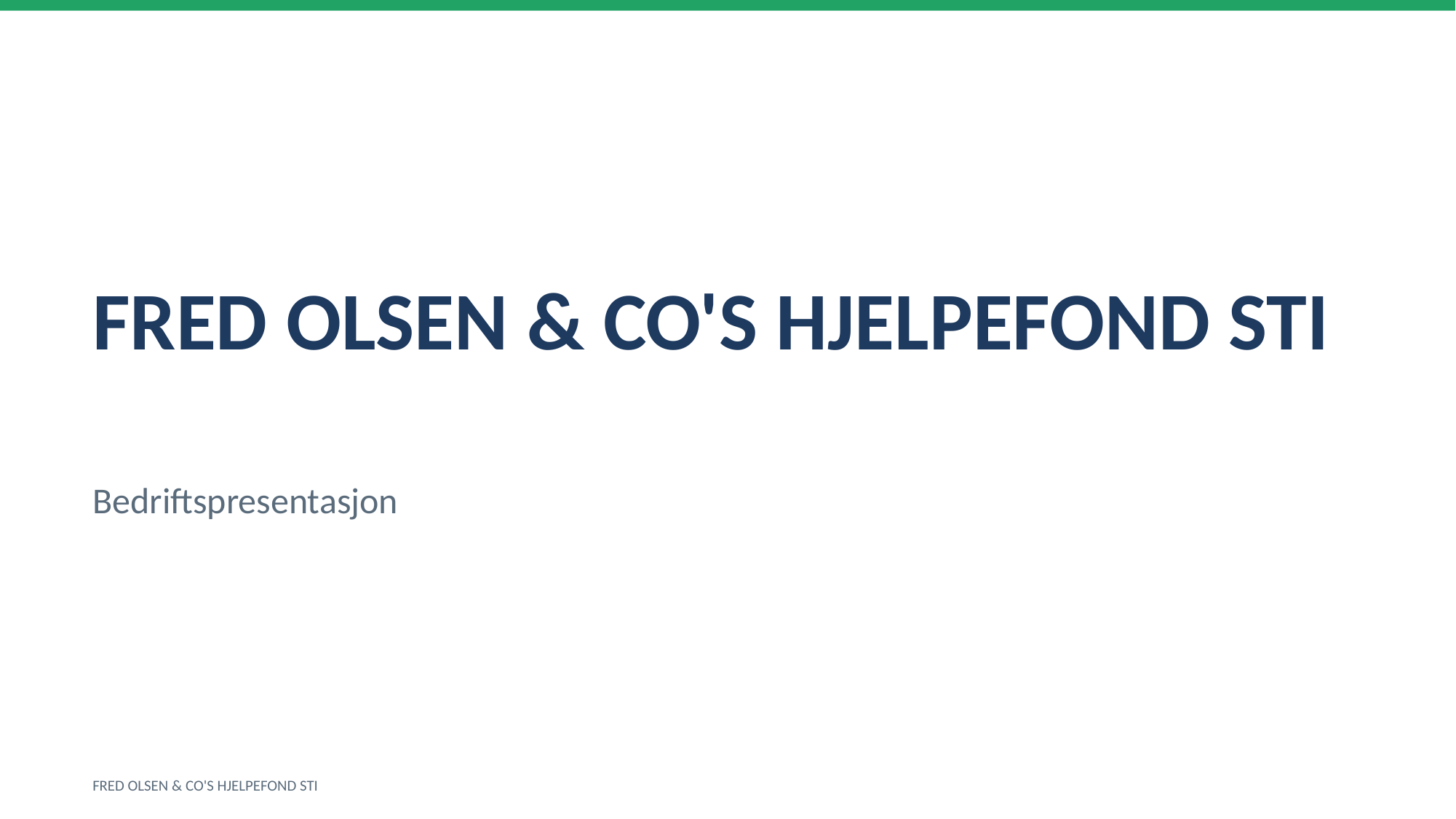

FRED OLSEN & CO'S HJELPEFOND STI
Bedriftspresentasjon
FRED OLSEN & CO'S HJELPEFOND STI